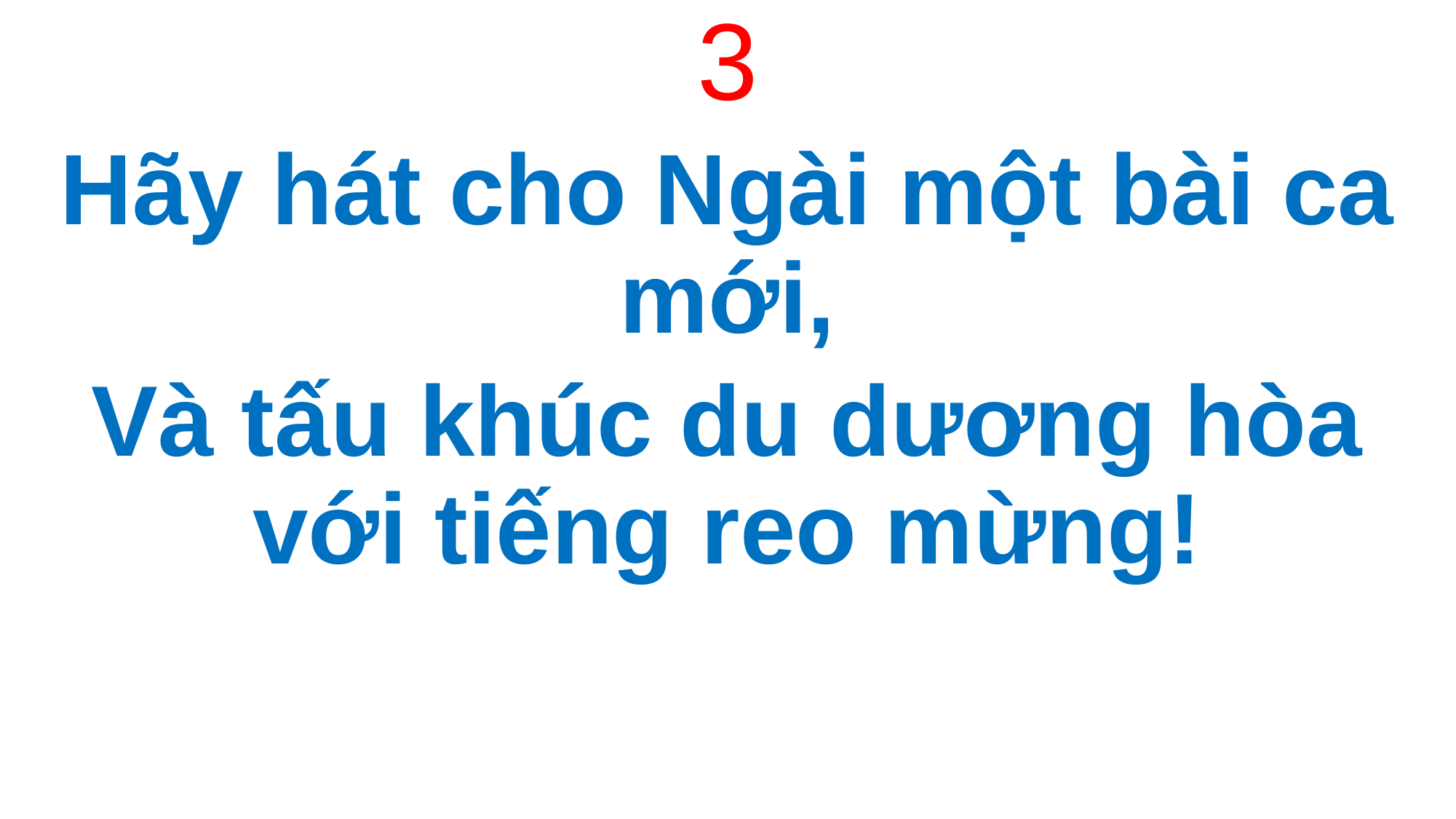

3
Hãy hát cho Ngài một bài ca mới,
Và tấu khúc du dương hòa với tiếng reo mừng!